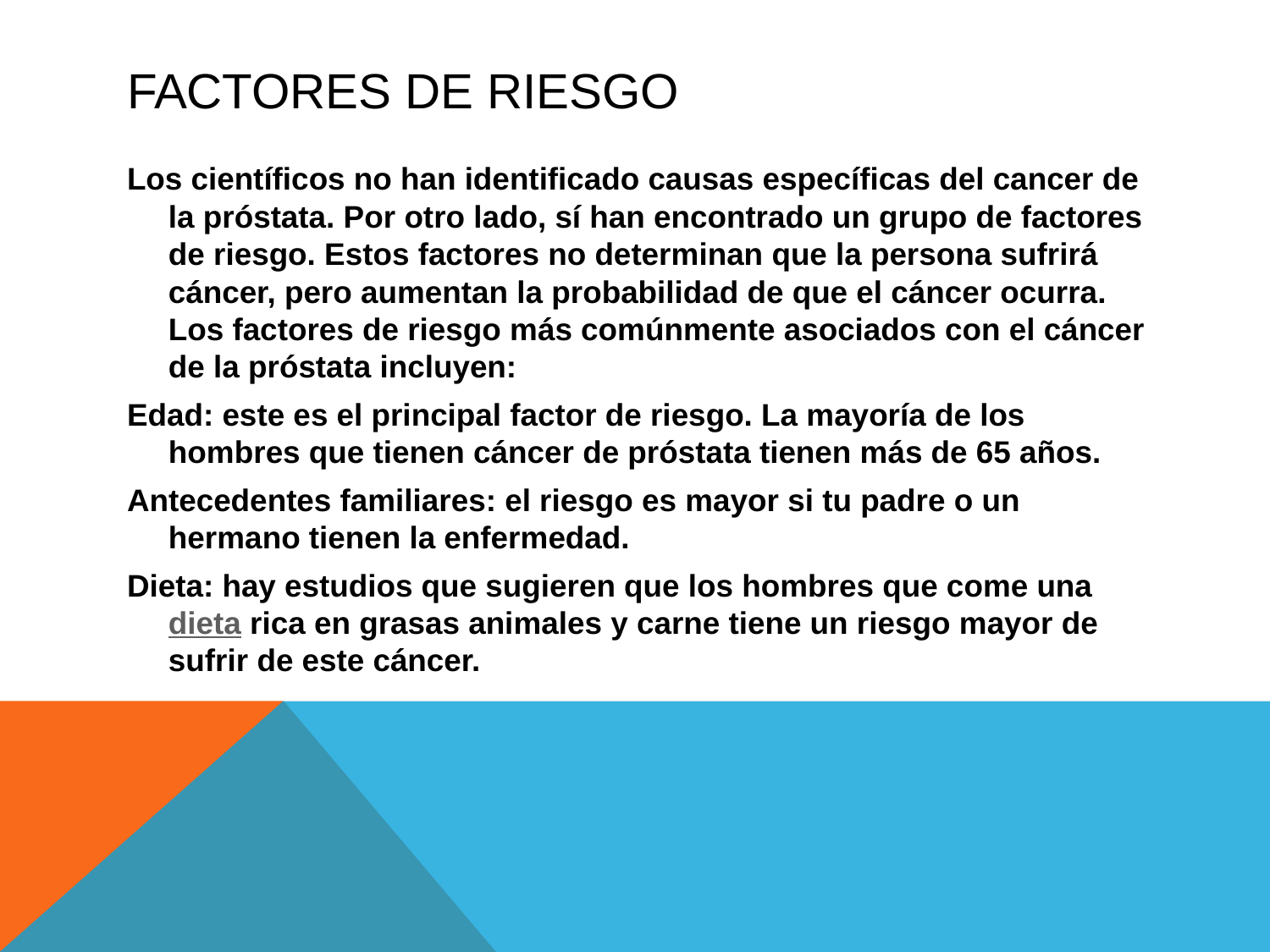

# Factores de riesgo
Los científicos no han identificado causas específicas del cancer de la próstata. Por otro lado, sí han encontrado un grupo de factores de riesgo. Estos factores no determinan que la persona sufrirá cáncer, pero aumentan la probabilidad de que el cáncer ocurra. Los factores de riesgo más comúnmente asociados con el cáncer de la próstata incluyen:
Edad: este es el principal factor de riesgo. La mayoría de los hombres que tienen cáncer de próstata tienen más de 65 años.
Antecedentes familiares: el riesgo es mayor si tu padre o un hermano tienen la enfermedad.
Dieta: hay estudios que sugieren que los hombres que come una dieta rica en grasas animales y carne tiene un riesgo mayor de sufrir de este cáncer.